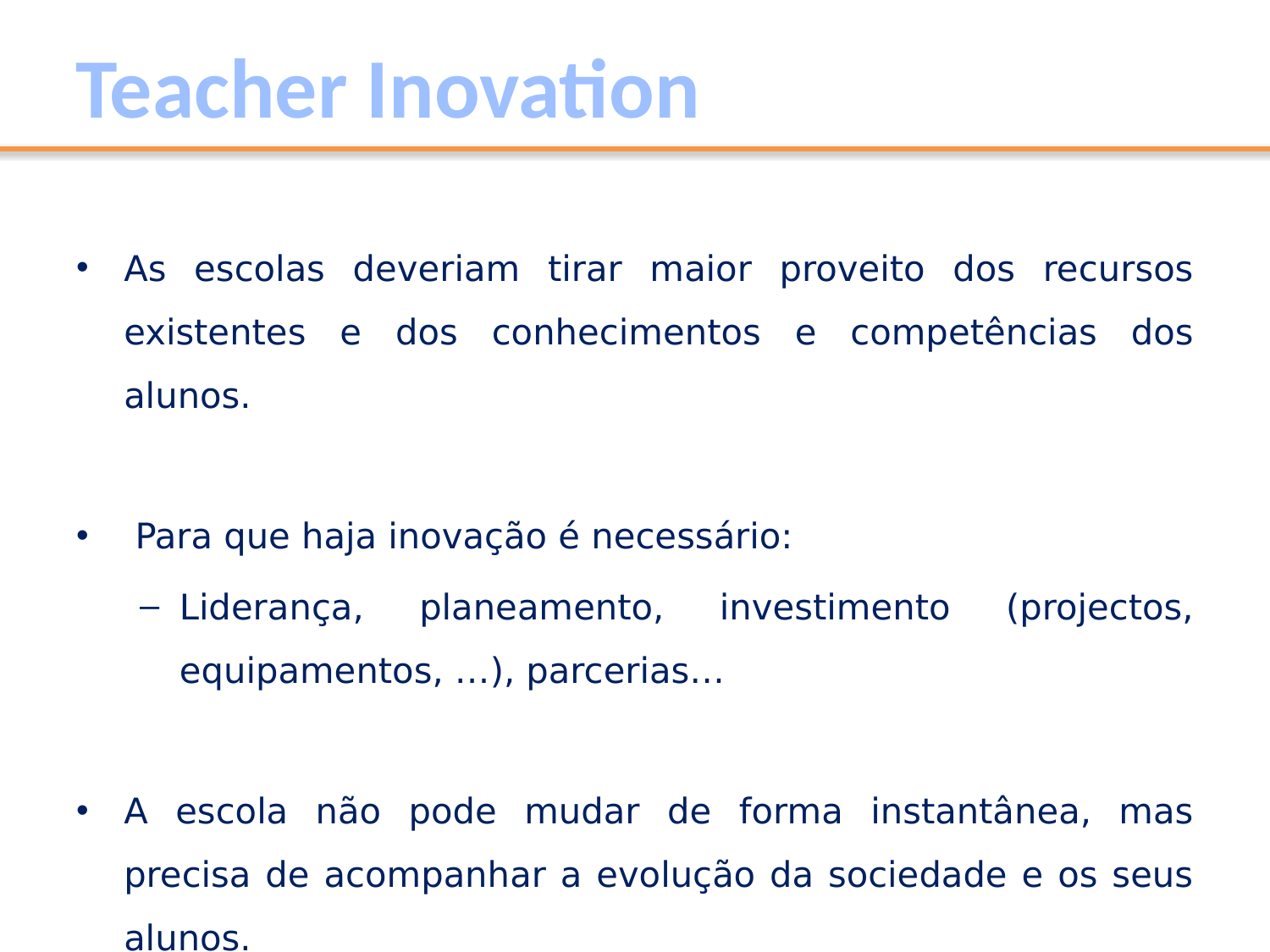

Teacher Inovation
As escolas deveriam tirar maior proveito dos recursos existentes e dos conhecimentos e competências dos alunos.

 Para que haja inovação é necessário:
Liderança, planeamento, investimento (projectos, equipamentos, …), parcerias…

A escola não pode mudar de forma instantânea, mas precisa de acompanhar a evolução da sociedade e os seus alunos.